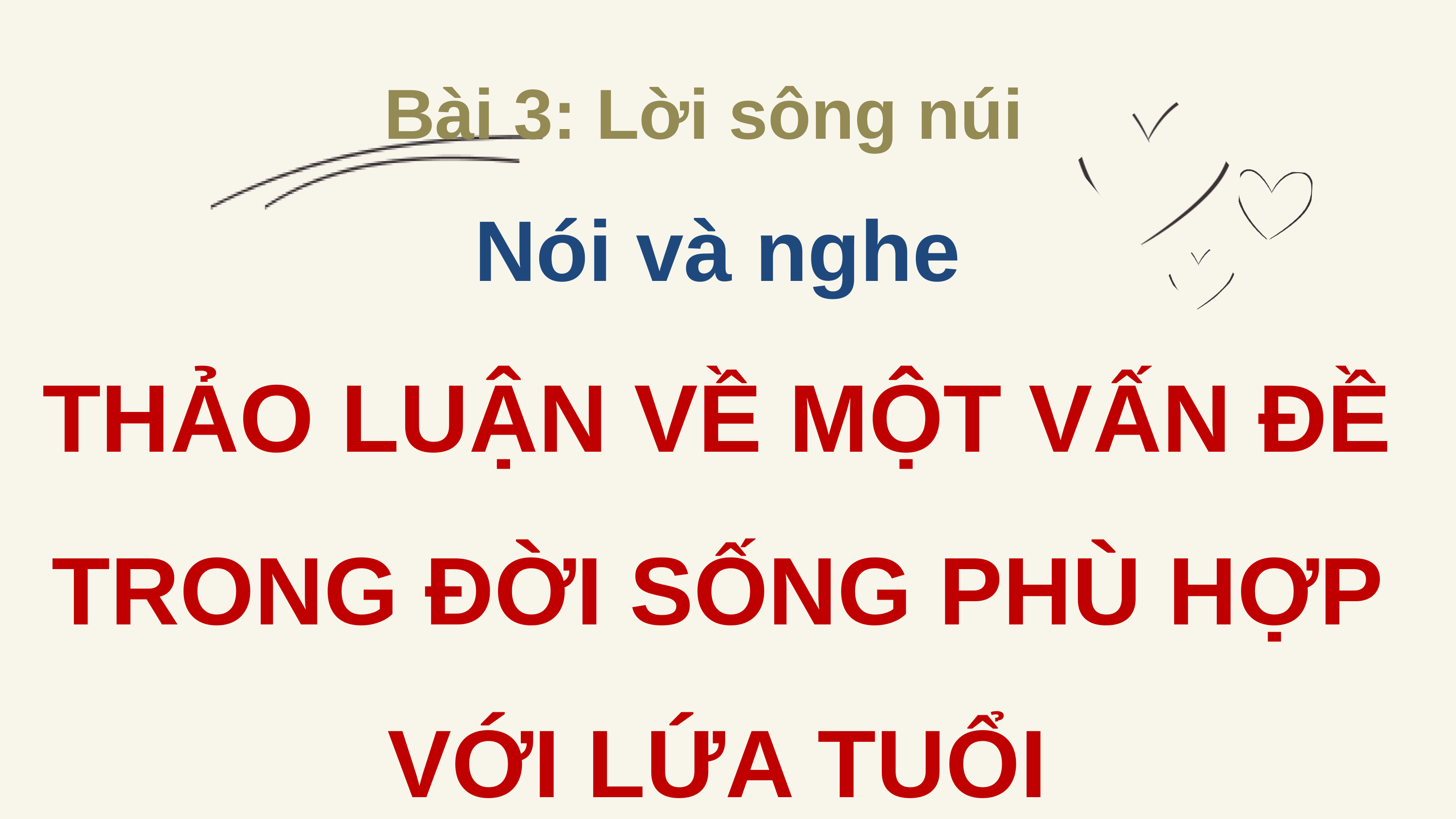

Bài 3: Lời sông núi

Nói và nghe
THẢO LUẬN VỀ MỘT VẤN ĐỀ TRONG ĐỜI SỐNG PHÙ HỢP VỚI LỨA TUỔI